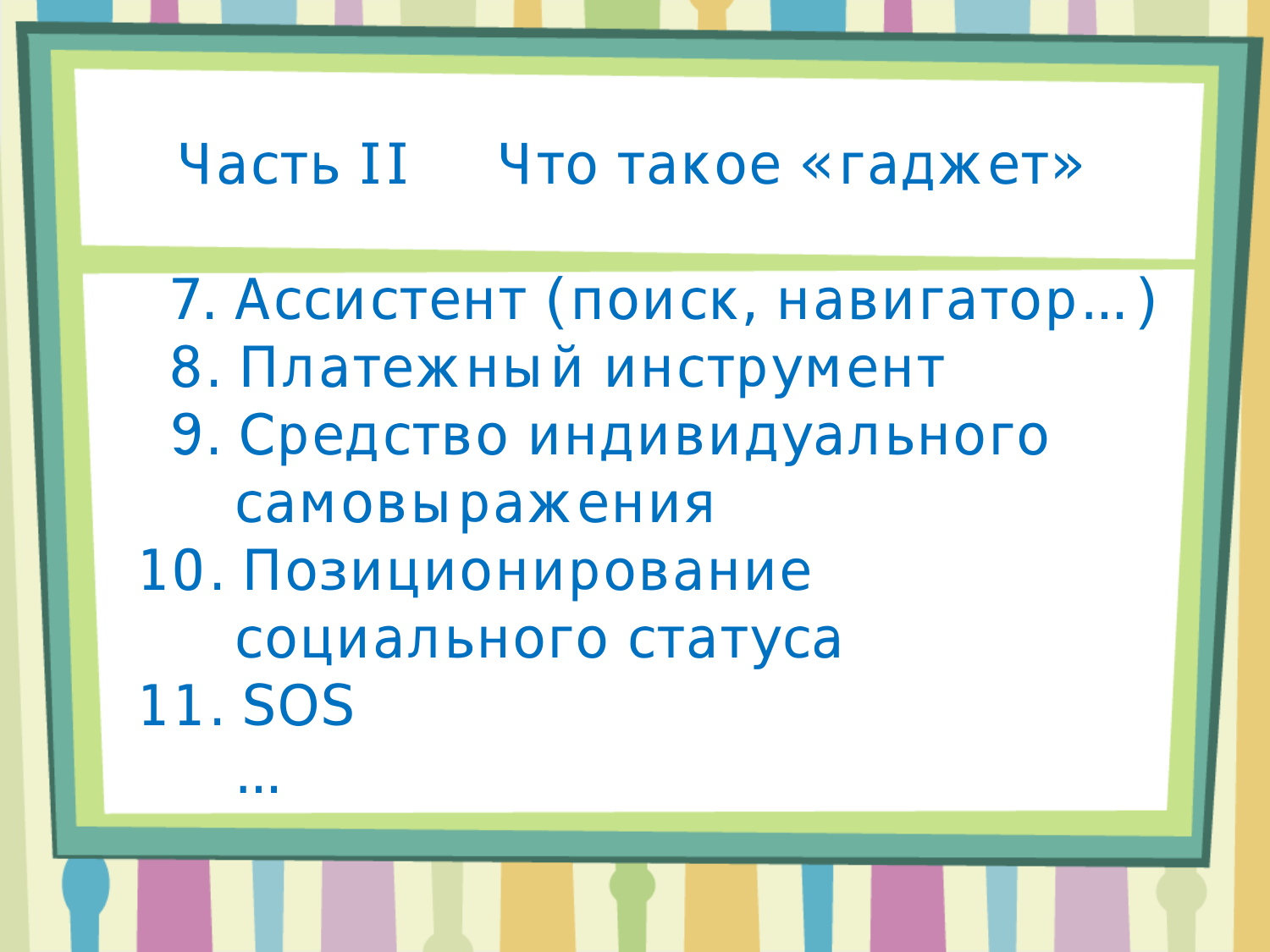

Часть II     Что такое «гаджет»

     7. Ассистент (поиск, навигатор…)
     8. Платежный инструмент
     9. Средство индивидуального
         самовыражения
   10. Позиционирование
         социального статуса
   11. SOS
         …